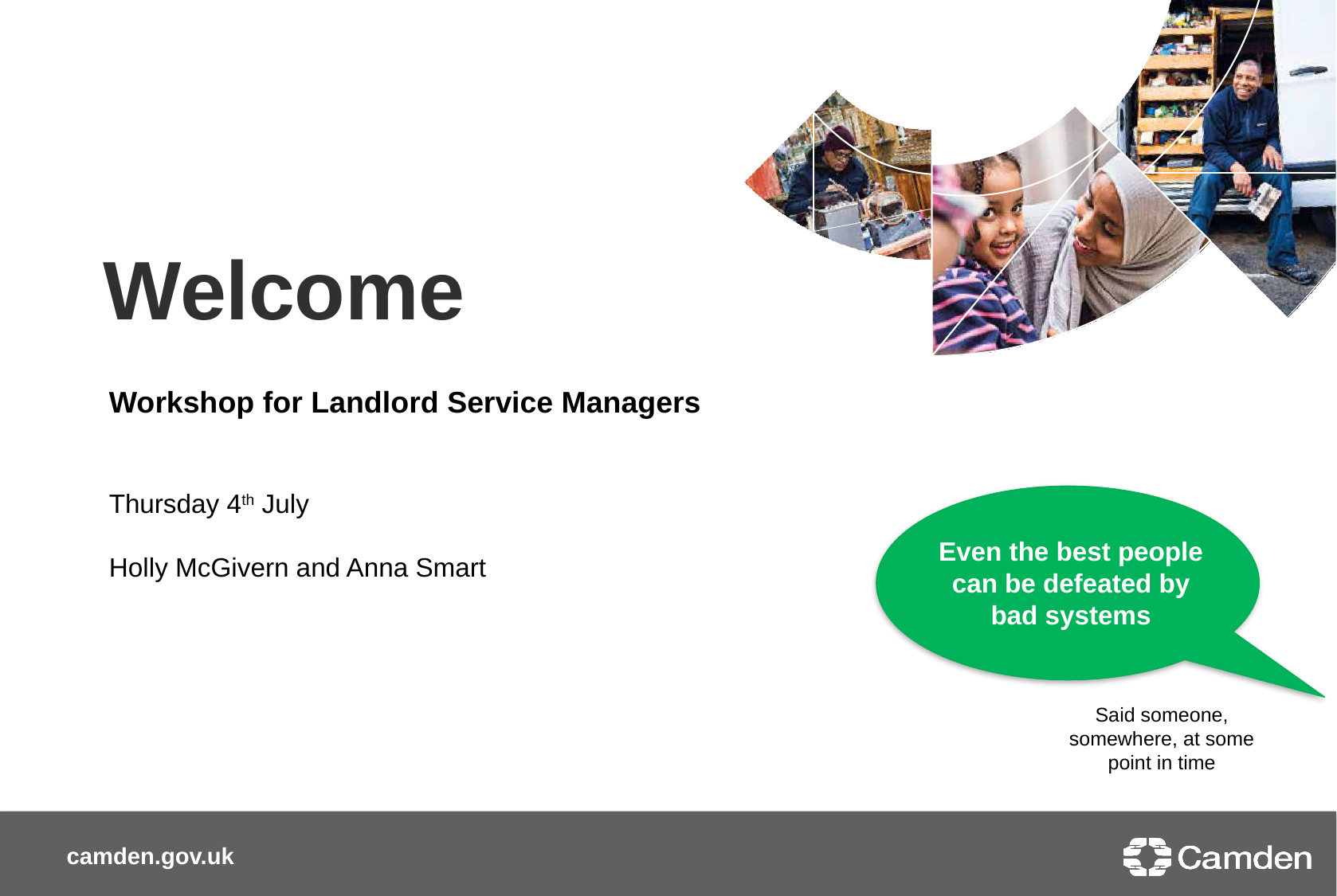

Welcome

Workshop for Landlord Service Managers

Thursday 4th July

Holly McGivern and Anna Smart

Even the best people can be defeated by bad systems
Said someone, somewhere, at some point in time